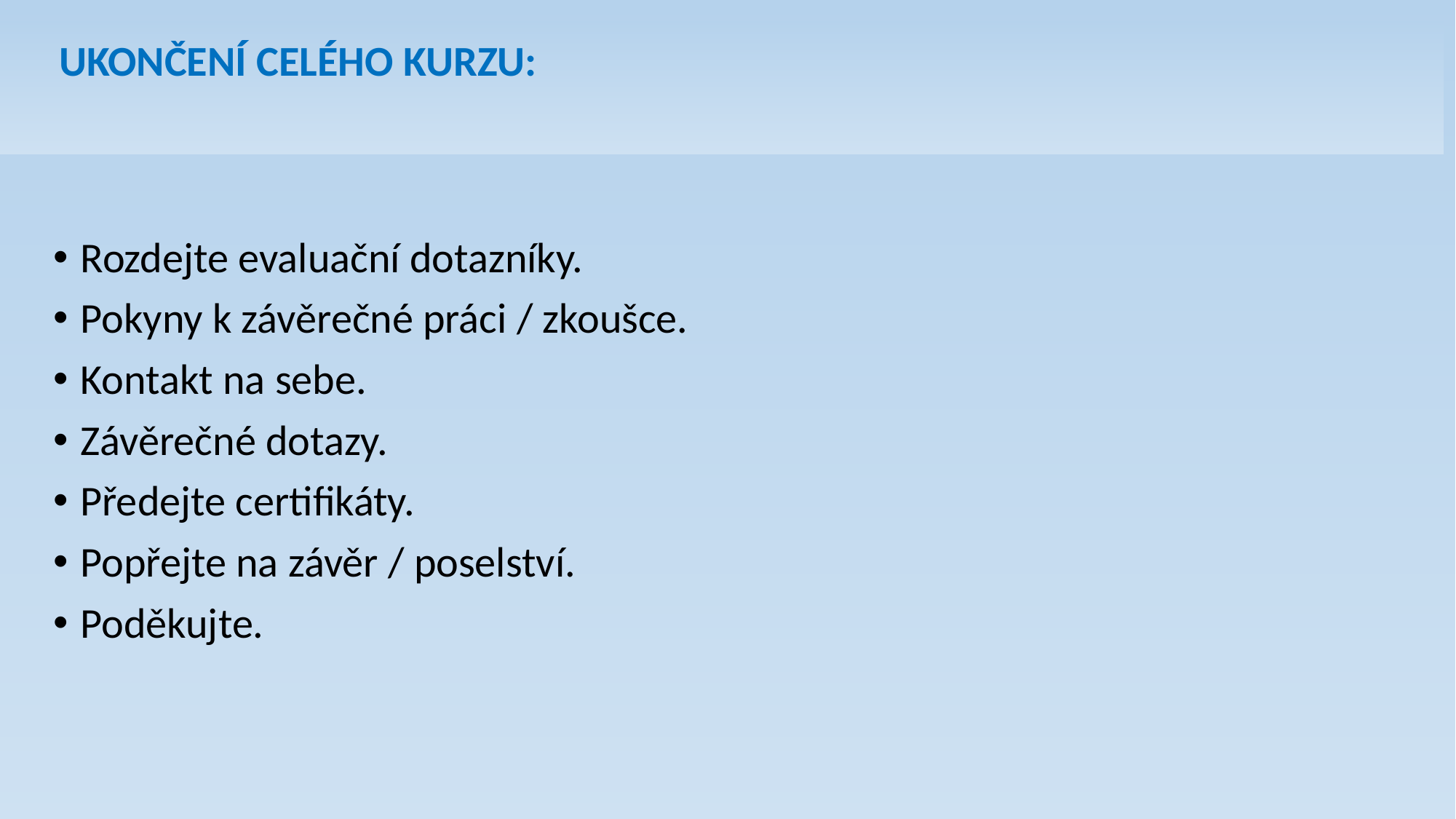

# UKONČENÍ CELÉHO KURZU:

Rozdejte evaluační dotazníky.
Pokyny k závěrečné práci / zkoušce.
Kontakt na sebe.
Závěrečné dotazy.
Předejte certifikáty.
Popřejte na závěr / poselství.
Poděkujte.